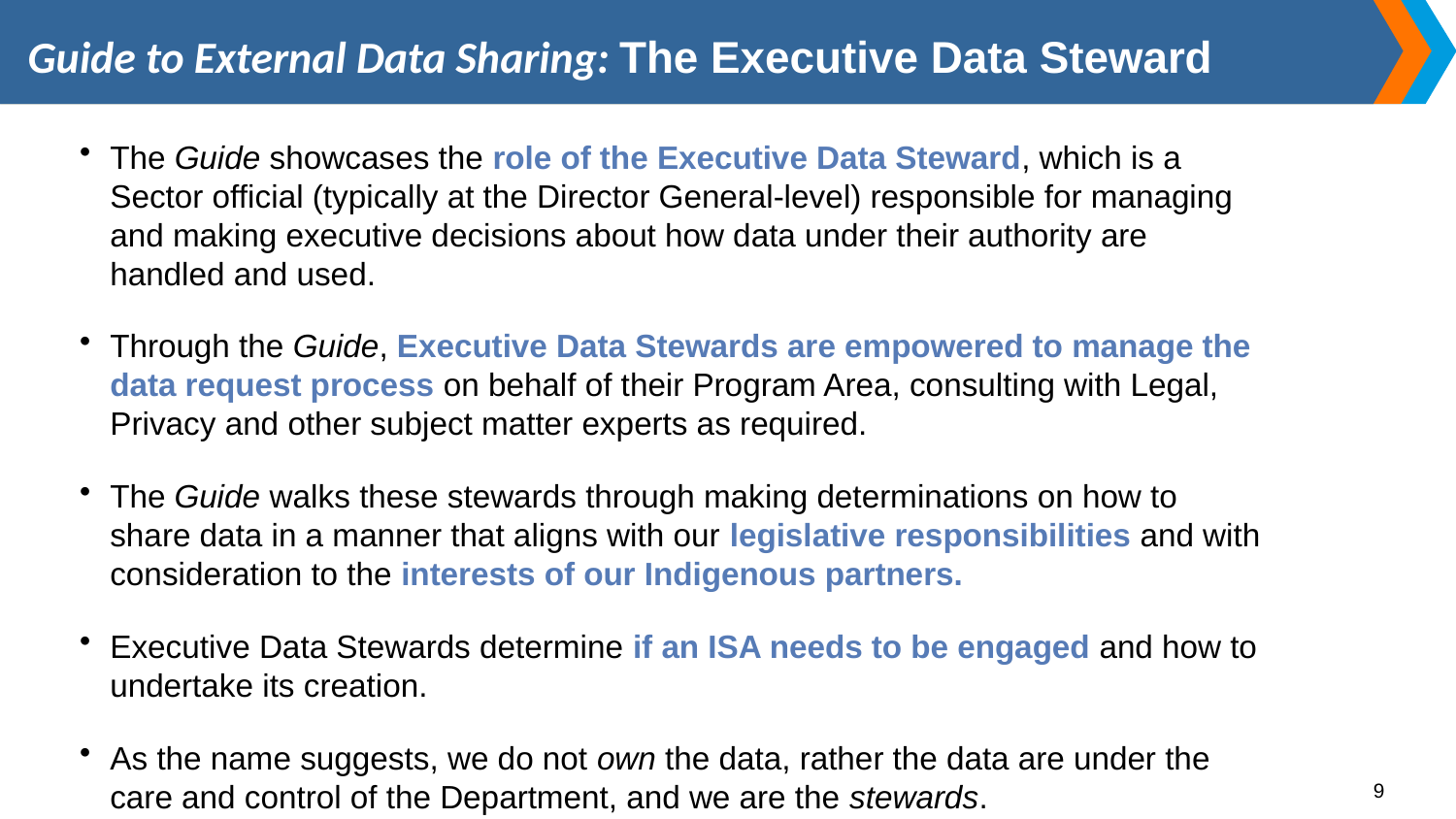

Guide to External Data Sharing: The Executive Data Steward
The Guide showcases the role of the Executive Data Steward, which is a Sector official (typically at the Director General-level) responsible for managing and making executive decisions about how data under their authority are handled and used.

Through the Guide, Executive Data Stewards are empowered to manage the data request process on behalf of their Program Area, consulting with Legal, Privacy and other subject matter experts as required.

The Guide walks these stewards through making determinations on how to share data in a manner that aligns with our legislative responsibilities and with consideration to the interests of our Indigenous partners.

Executive Data Stewards determine if an ISA needs to be engaged and how to undertake its creation.

As the name suggests, we do not own the data, rather the data are under the care and control of the Department, and we are the stewards.